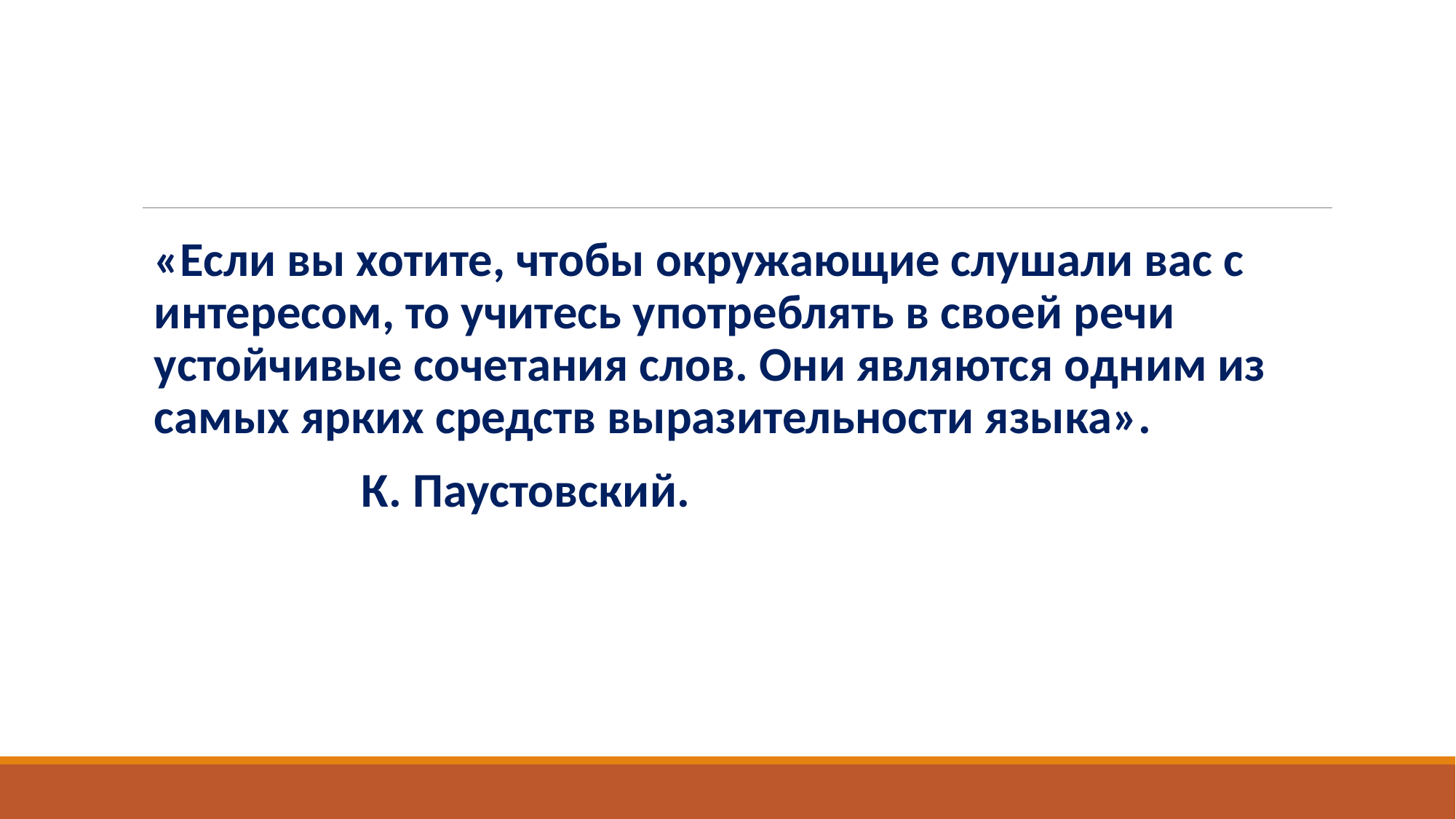

#
«Если вы хотите, чтобы окружающие слушали вас с интересом, то учитесь употреблять в своей речи устойчивые сочетания слов. Они являются одним из самых ярких средств выразительности языка».
                   К. Паустовский.